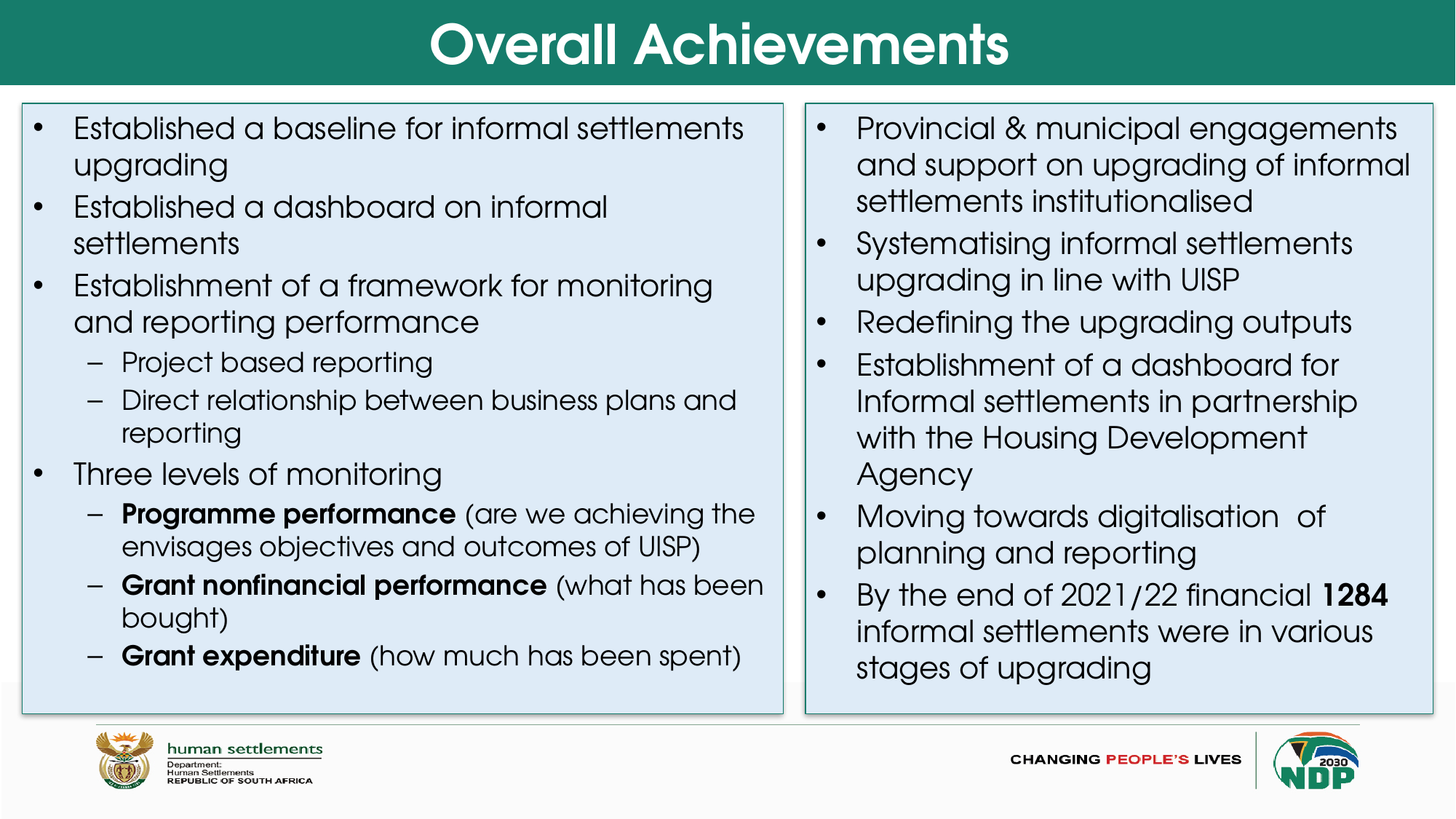

# Overall Achievements
Established a baseline for informal settlements upgrading
Established a dashboard on informal settlements
Establishment of a framework for monitoring and reporting performance
Project based reporting
Direct relationship between business plans and reporting
Three levels of monitoring
Programme performance (are we achieving the envisages objectives and outcomes of UISP)
Grant nonfinancial performance (what has been bought)
Grant expenditure (how much has been spent)

Provincial & municipal engagements and support on upgrading of informal settlements institutionalised
Systematising informal settlements upgrading in line with UISP
Redefining the upgrading outputs
Establishment of a dashboard for Informal settlements in partnership with the Housing Development Agency
Moving towards digitalisation  of planning and reporting
By the end of 2021/22 financial 1284 informal settlements were in various stages of upgrading